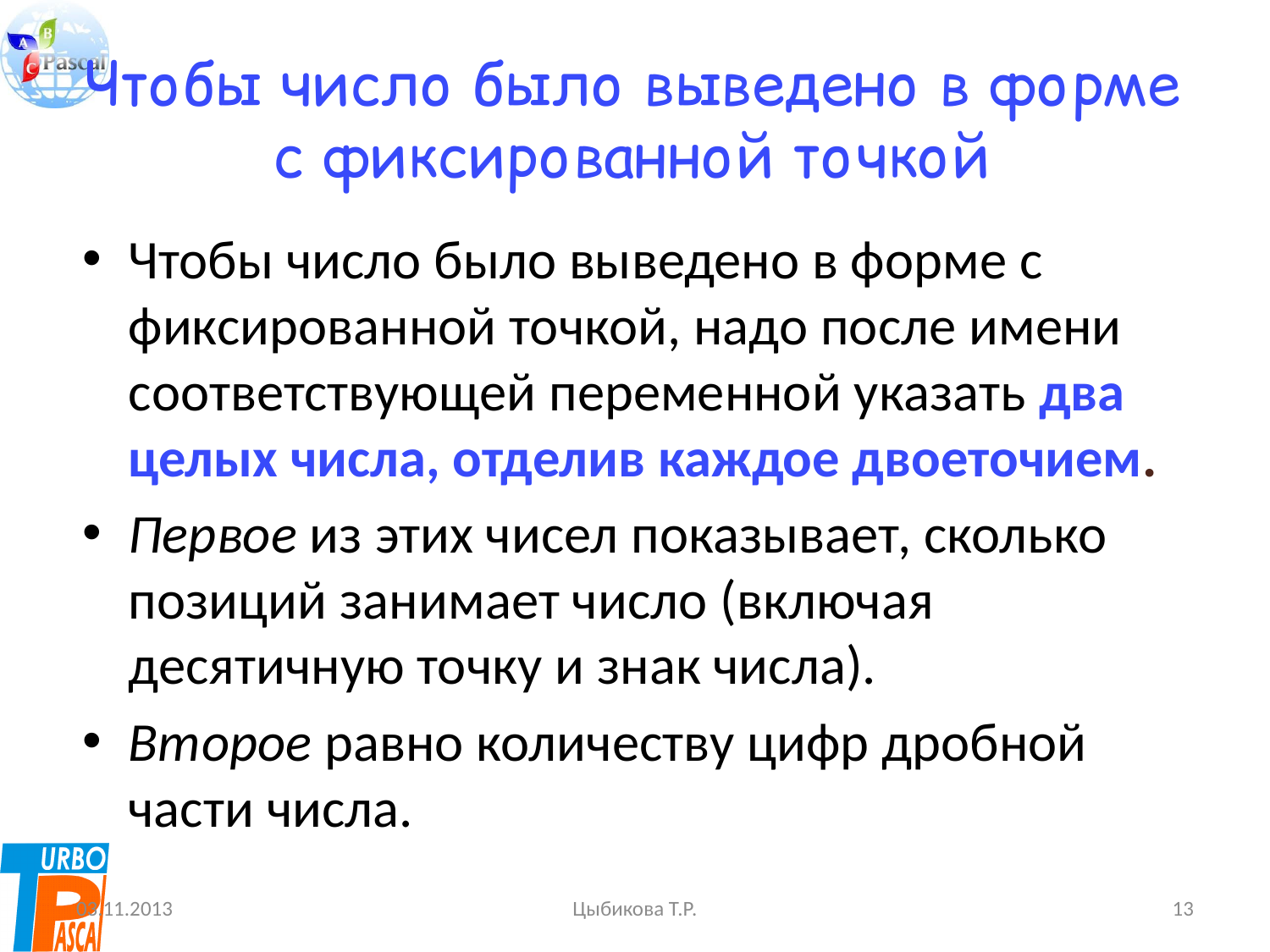

# Чтобы число было выведено в форме с фиксированной точкой
Чтобы число было выведено в форме с фиксированной точкой, надо после имени соответствующей переменной указать два целых числа, отделив каждое двоеточием.
Первое из этих чисел показывает, сколько позиций занимает число (включая десятичную точку и знак числа).
Второе равно количеству цифр дробной части числа.
03.11.2013
Цыбикова Т.Р.
13